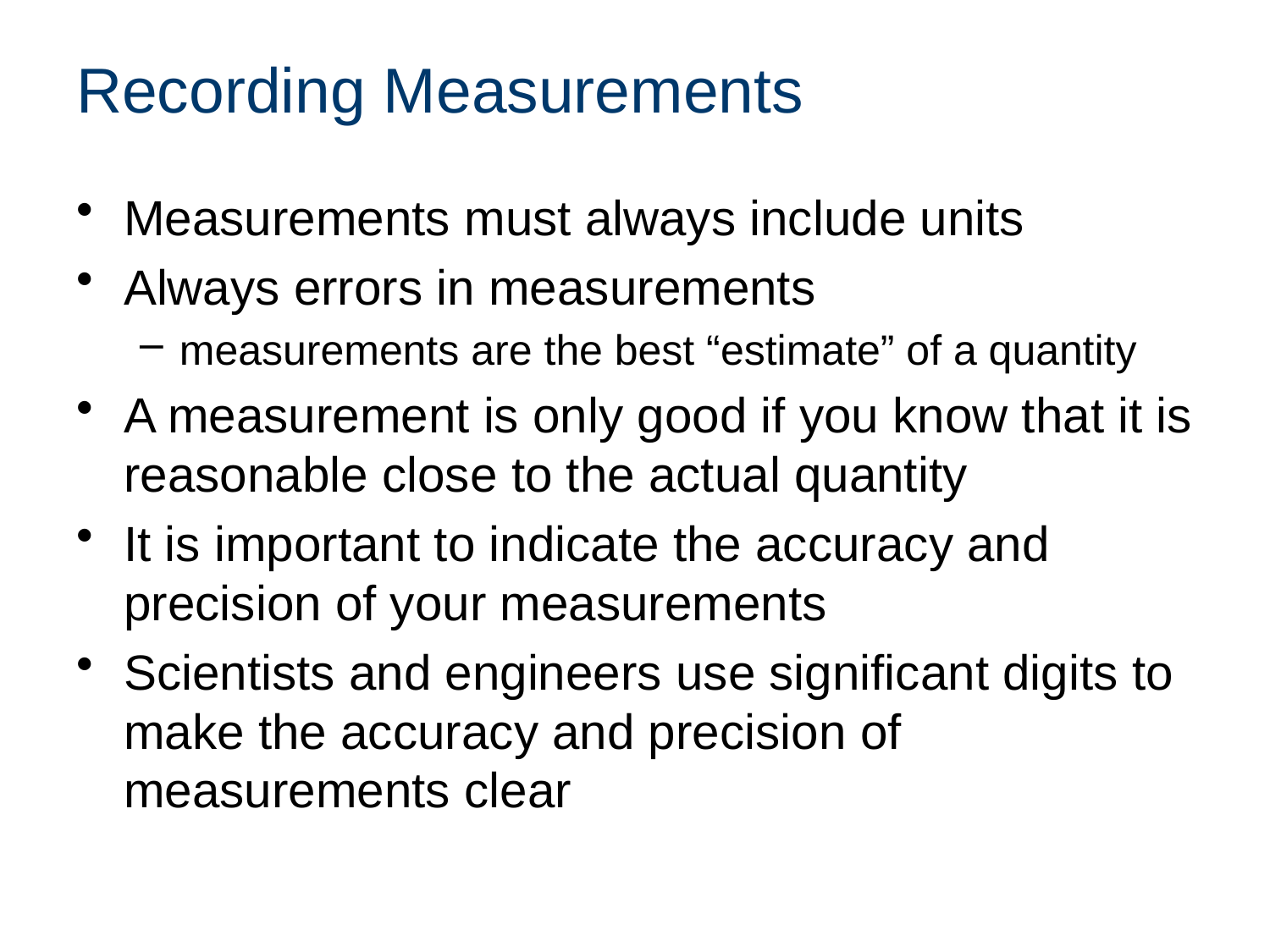

# Recording Measurements
Measurements must always include units
Always errors in measurements
measurements are the best “estimate” of a quantity
A measurement is only good if you know that it is reasonable close to the actual quantity
It is important to indicate the accuracy and precision of your measurements
Scientists and engineers use significant digits to make the accuracy and precision of measurements clear